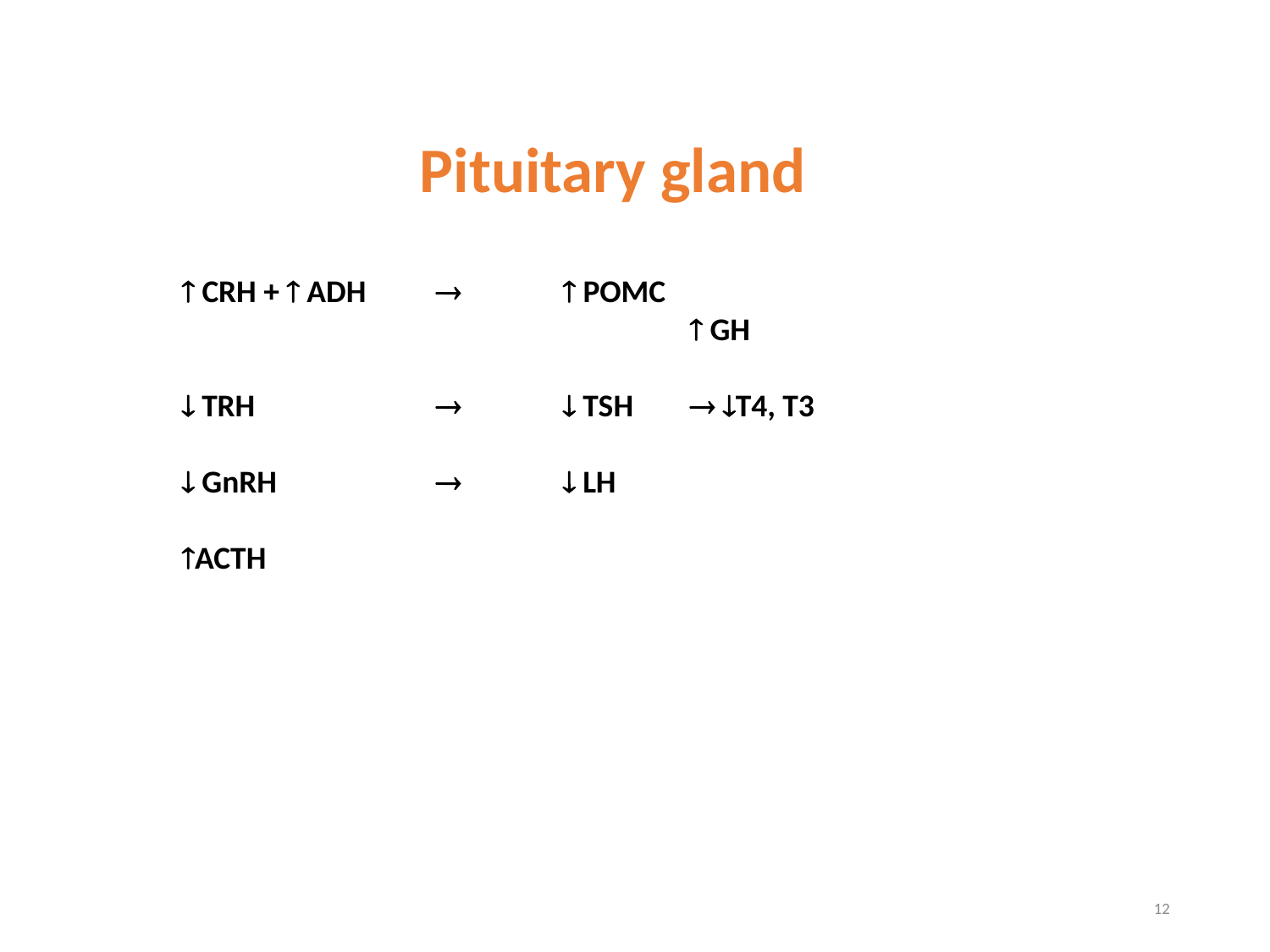

Pituitary gland
↑ CRH + ↑ ADH	→	↑ POMC
				↑ GH

↓ TRH		→	↓ TSH	→ ↓T4, T3

↓ GnRH		→	↓ LH

↑ACTH
12